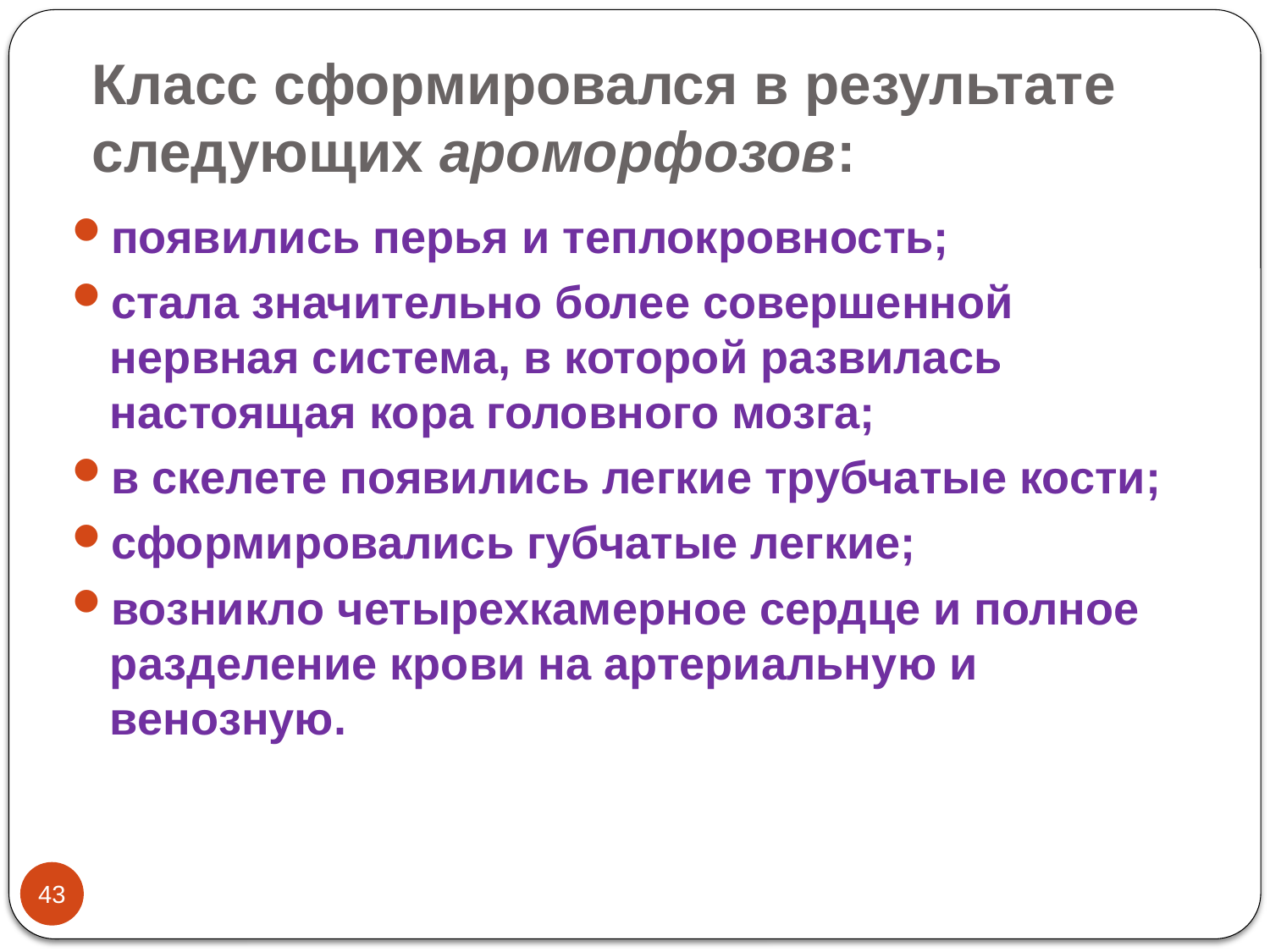

# Класс сформировался в результате следующих ароморфозов:
появились перья и теплокровность;
стала значительно более совершенной нервная система, в которой развилась настоящая кора головного мозга;
в скелете появились легкие трубчатые кости;
сформировались губчатые легкие;
возникло четырехкамерное сердце и полное разделение крови на артериальную и венозную.

43